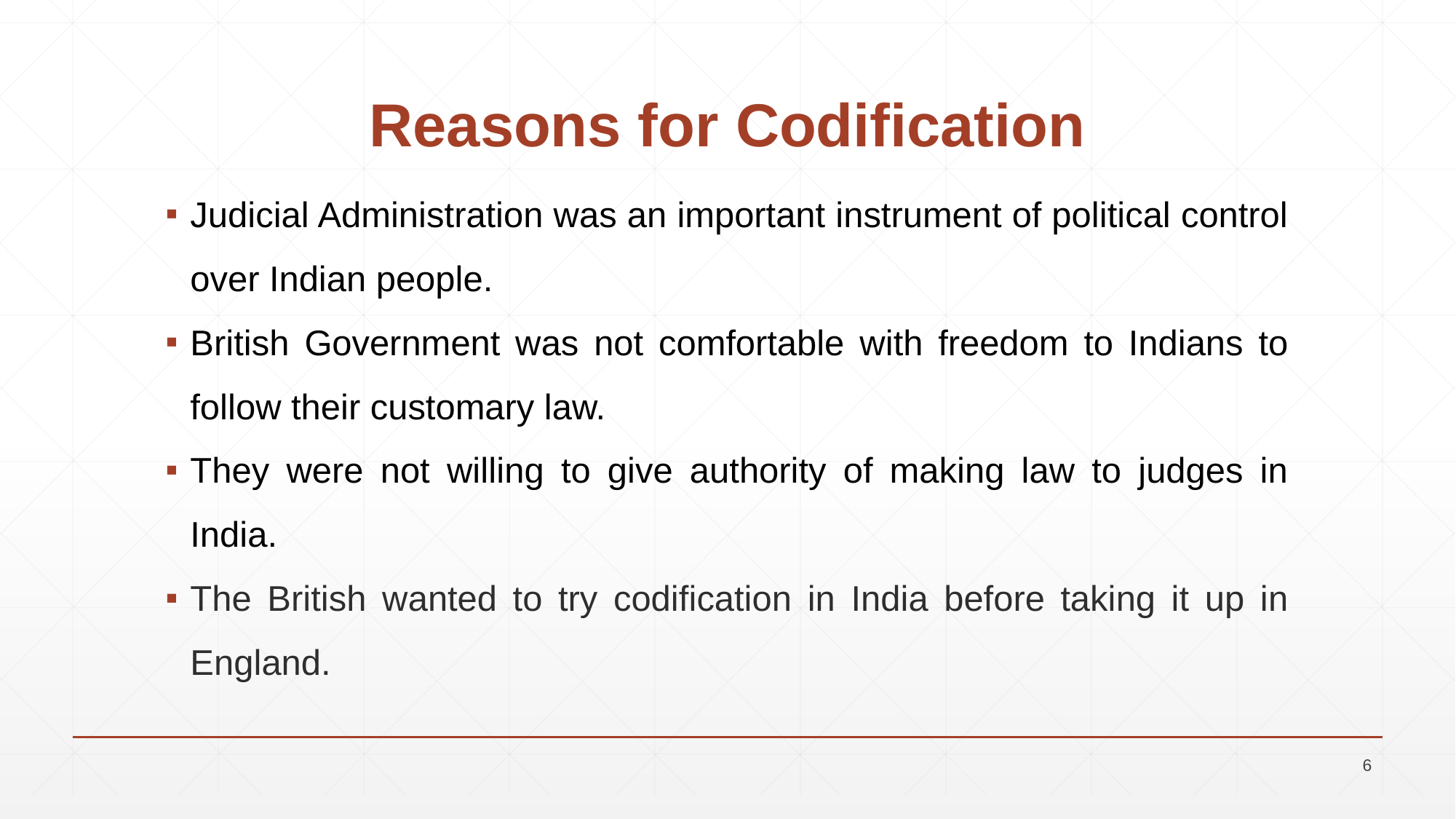

# Reasons for Codification
Judicial Administration was an important instrument of political control over Indian people.
British Government was not comfortable with freedom to Indians to follow their customary law.
They were not willing to give authority of making law to judges in India.
The British wanted to try codification in India before taking it up in England.

6